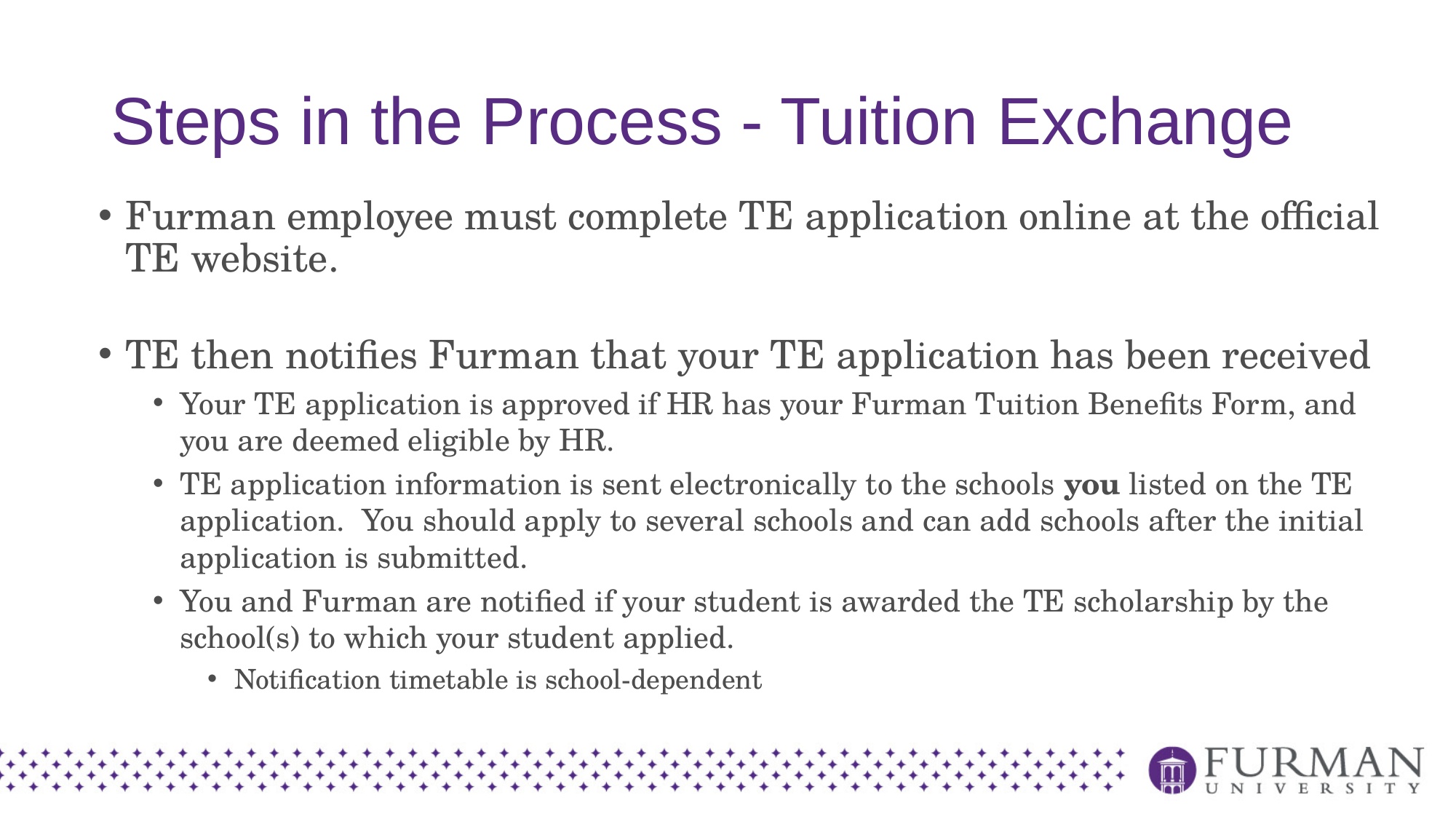

# Steps in the Process - Tuition Exchange
Furman employee must complete TE application online at the official TE website.

TE then notifies Furman that your TE application has been received
Your TE application is approved if HR has your Furman Tuition Benefits Form, and you are deemed eligible by HR.
TE application information is sent electronically to the schools you listed on the TE application.  You should apply to several schools and can add schools after the initial application is submitted.
You and Furman are notified if your student is awarded the TE scholarship by the school(s) to which your student applied.
Notification timetable is school-dependent